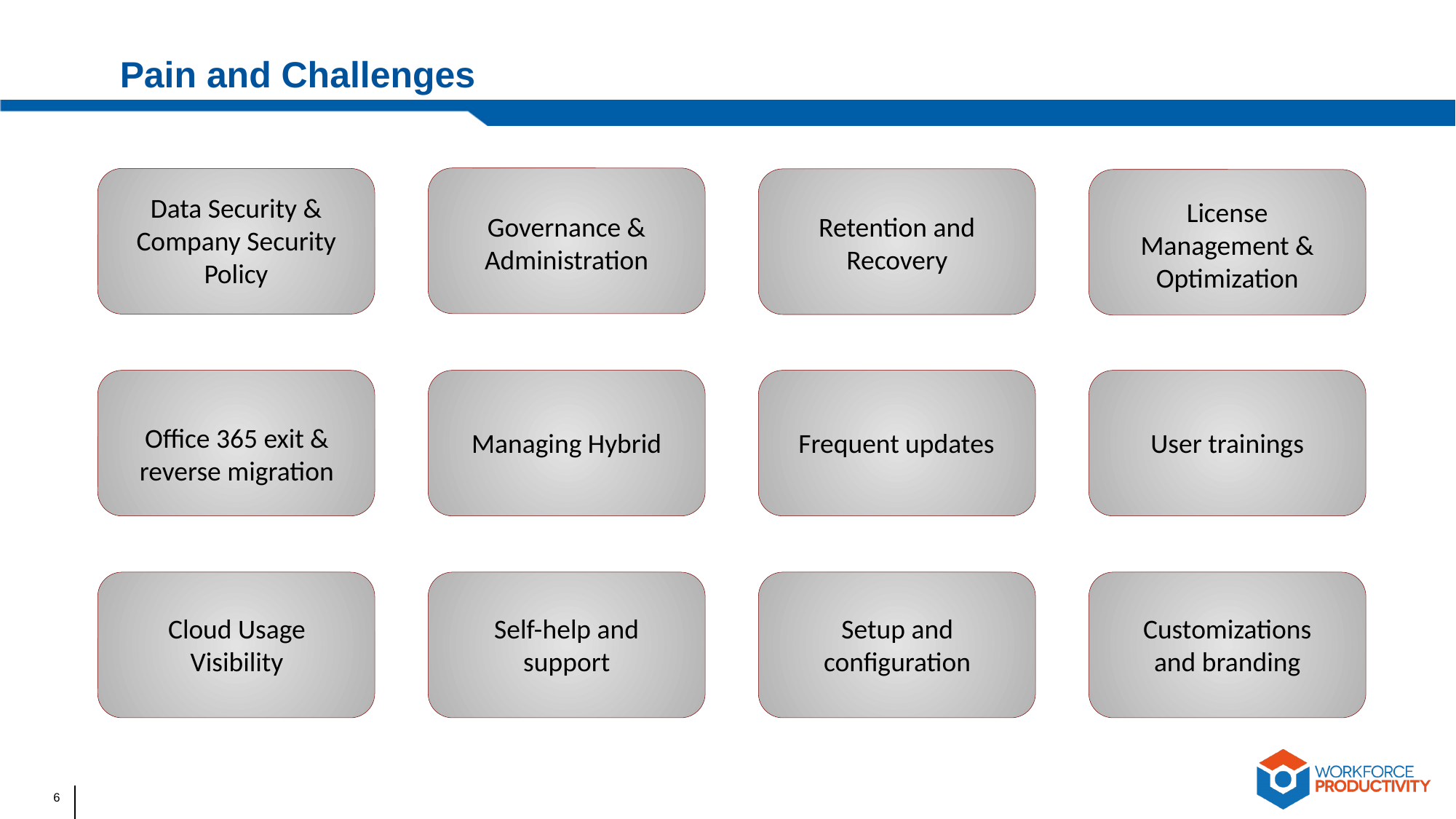

Pain and Challenges

Data Security & Company Security Policy
License Management & Optimization
Governance & Administration
Retention and Recovery

Office 365 exit & reverse migration
Managing Hybrid
Frequent updates
User trainings

Customizations and branding
Setup and configuration
Cloud Usage Visibility
Self-help and support